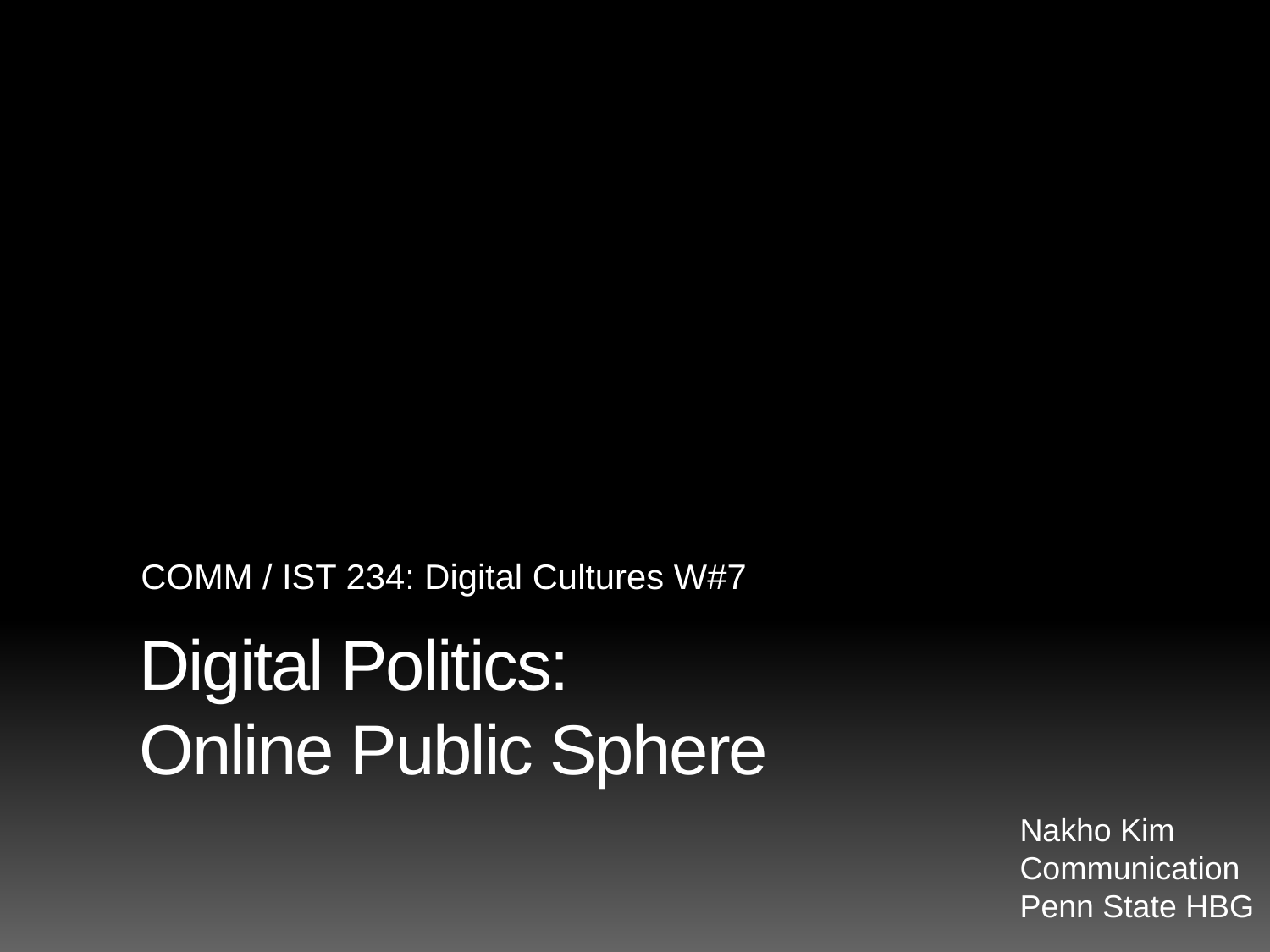

COMM / IST 234: Digital Cultures W#7
# Digital Politics: Online Public Sphere
Nakho Kim
Communication
Penn State HBG